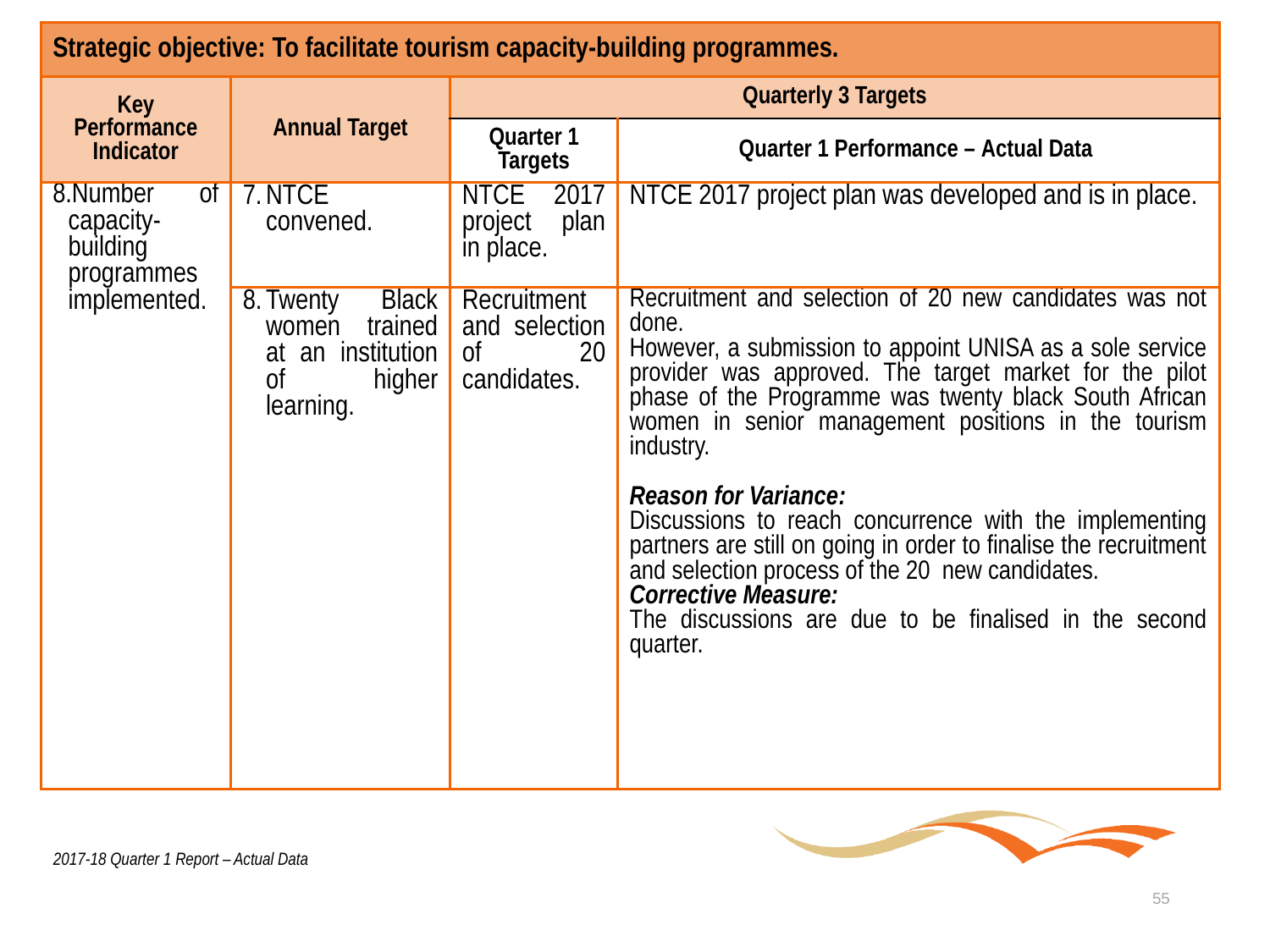

| Strategic objective: To facilitate tourism capacity-building programmes. |  |  |  |
| --- | --- | --- | --- |
| Key Performance Indicator | Annual Target | Quarterly 3 Targets |  |
|  |  | Quarter 1 Targets | Quarter 1 Performance – Actual Data |
| Number of capacity-building programmes implemented. | NTCE convened. | NTCE 2017 project plan in place. | NTCE 2017 project plan was developed and is in place. |
|  | Twenty Black women trained at an institution of higher learning. | Recruitment and selection of 20 candidates. | Recruitment and selection of 20 new candidates was not done. However, a submission to appoint UNISA as a sole service provider was approved. The target market for the pilot phase of the Programme was twenty black South African women in senior management positions in the tourism industry. Reason for Variance: Discussions to reach concurrence with the implementing partners are still on going in order to finalise the recruitment and selection process of the 20 new candidates. Corrective Measure: The discussions are due to be finalised in the second quarter. |

2017-18 Quarter 1 Report – Actual Data
55